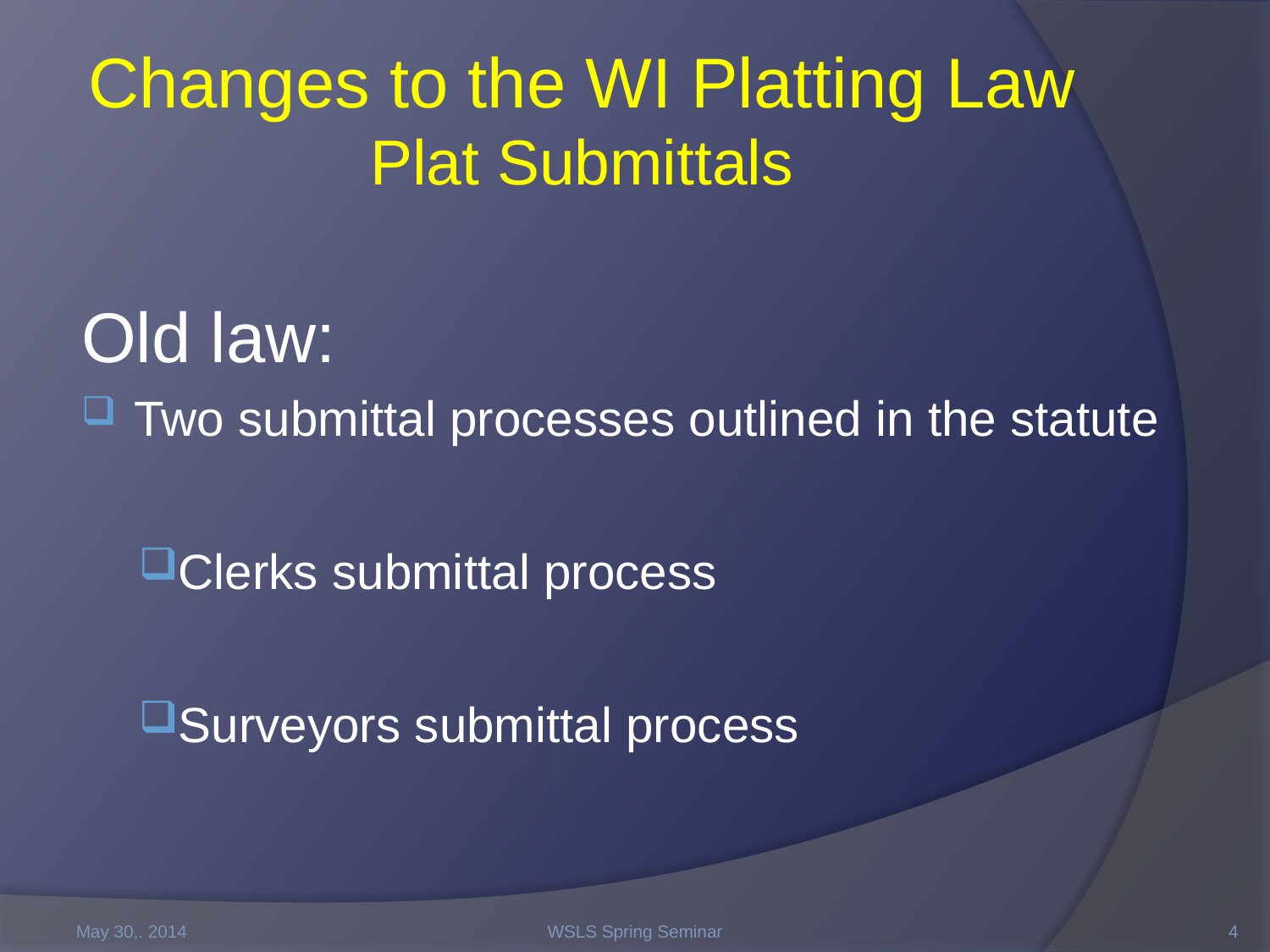

# Changes to the WI Platting Law Plat Submittals
Old law:
Two submittal processes outlined in the statute

Clerks submittal process

Surveyors submittal process

May 30,. 2014
WSLS Spring Seminar
4